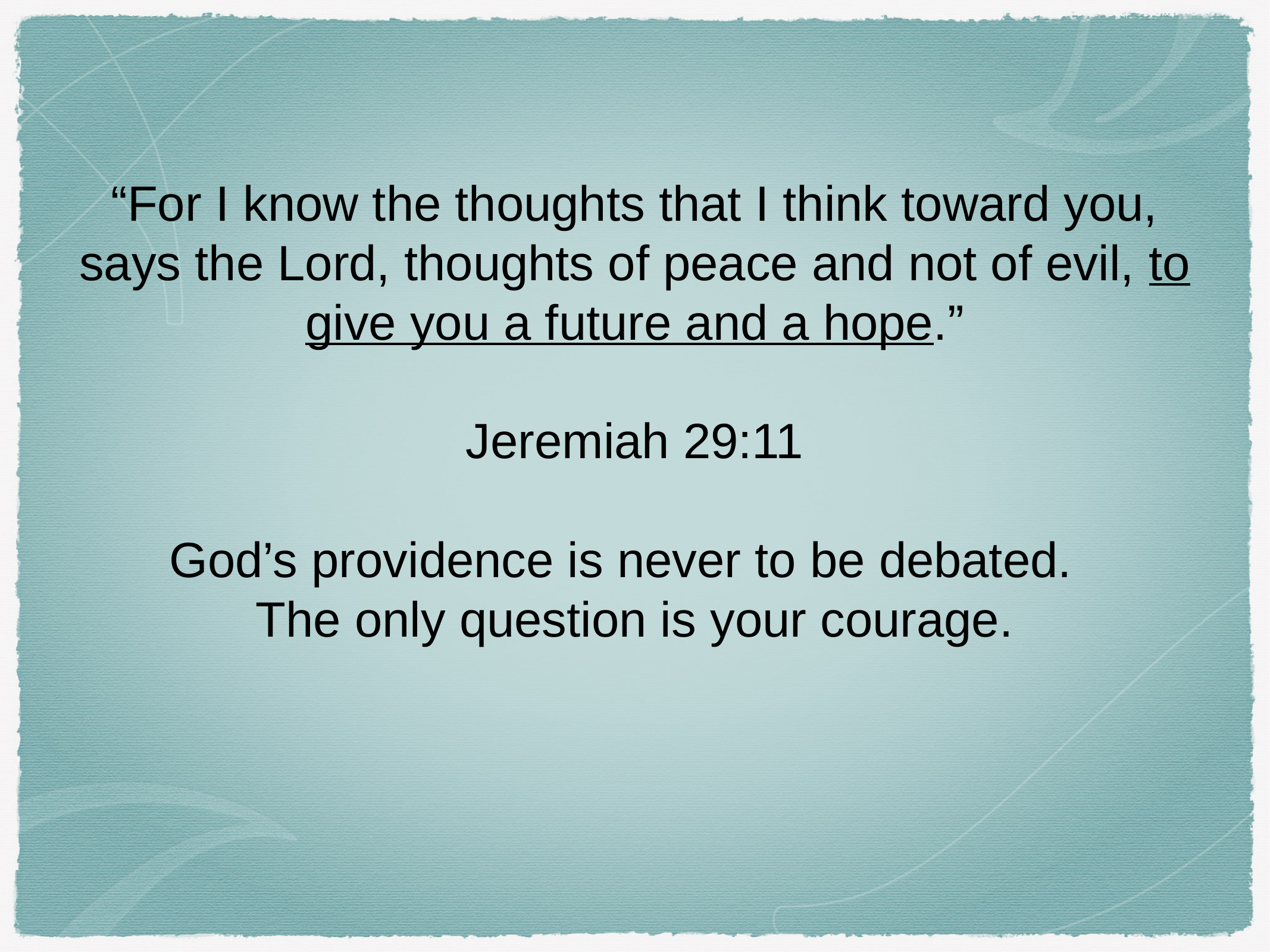

“For I know the thoughts that I think toward you, says the Lord, thoughts of peace and not of evil, to give you a future and a hope.”

Jeremiah 29:11

God’s providence is never to be debated.
The only question is your courage.